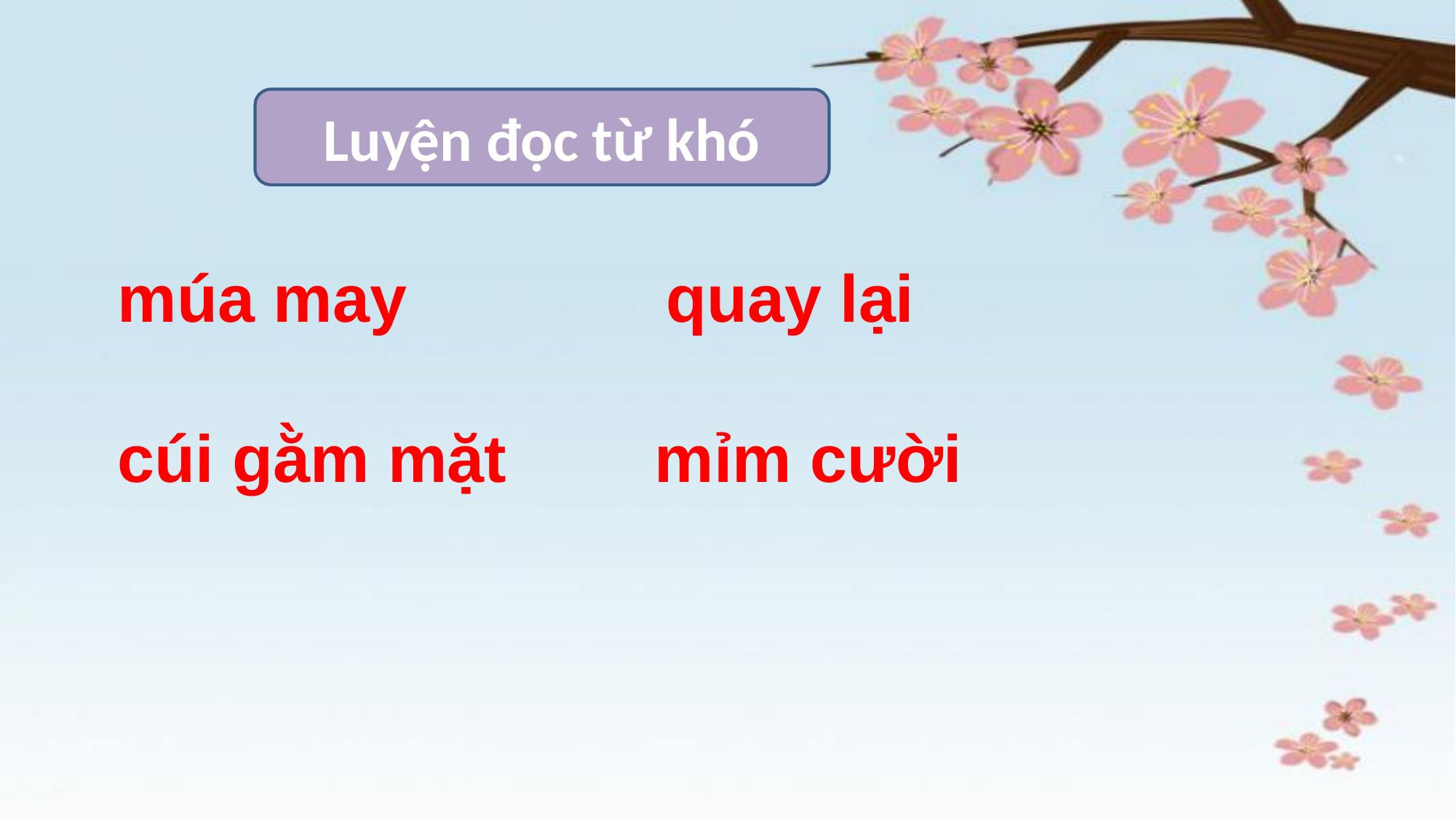

#

Luyện đọc từ khó
múa may              quay lại

cúi gằm mặt        mỉm cười